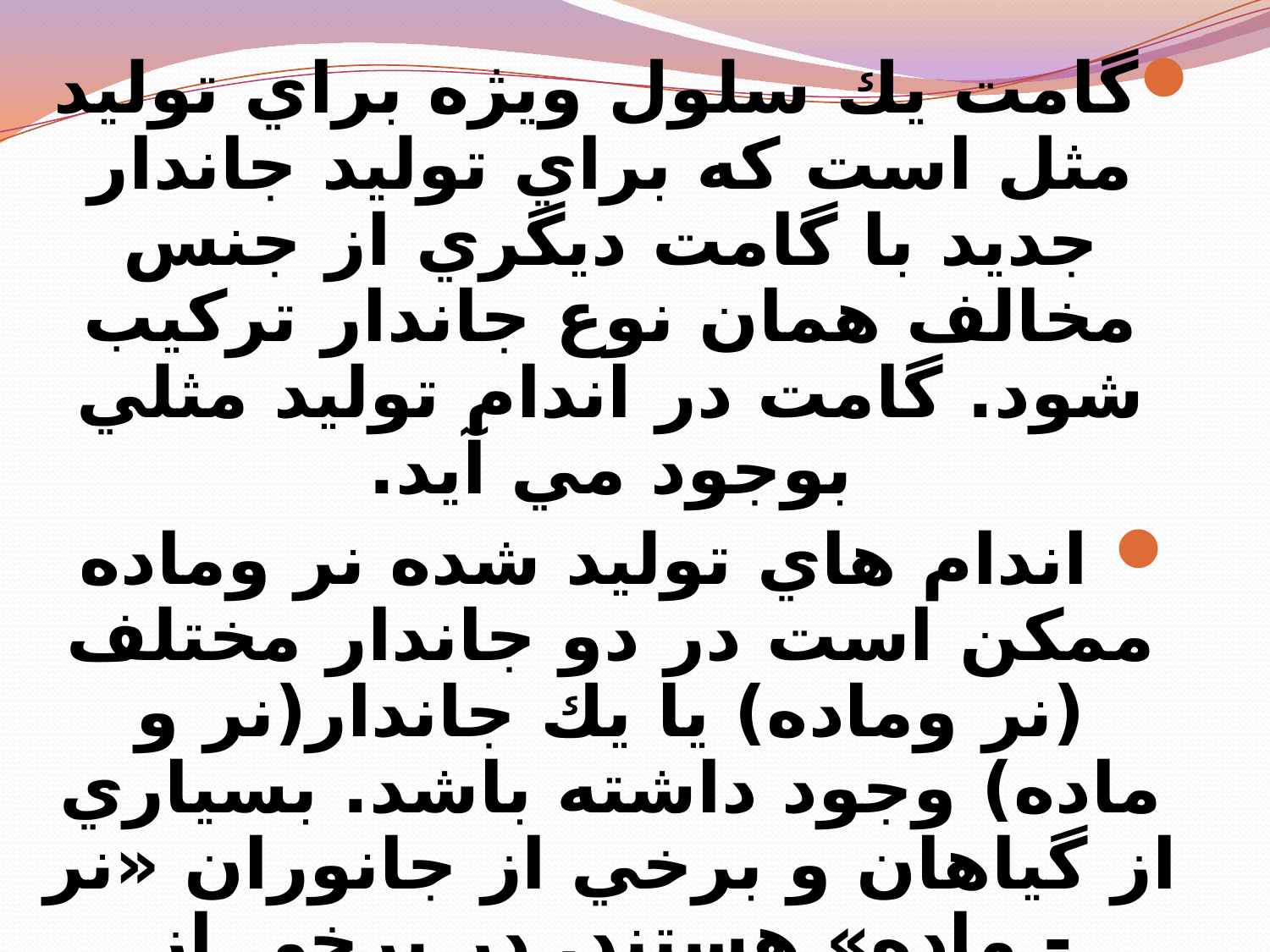

گامت يك سلول ويژه براي توليد مثل است كه براي توليد جاندار جديد با گامت ديگري از جنس مخالف همان نوع جاندار تركيب شود. گامت در اندام توليد مثلي بوجود مي آيد.
 اندام هاي توليد شده نر وماده ممكن است در دو جاندار مختلف (نر وماده) یا يك جاندار(نر و ماده) وجود داشته باشد. بسياري از گياهان و برخي از جانوران «نر - ماده» هستند. در برخي از موجودات زنده ، نر وماده اسم هاي مختلف دارند. مثل مرغ يا خروس و زن و مرد.